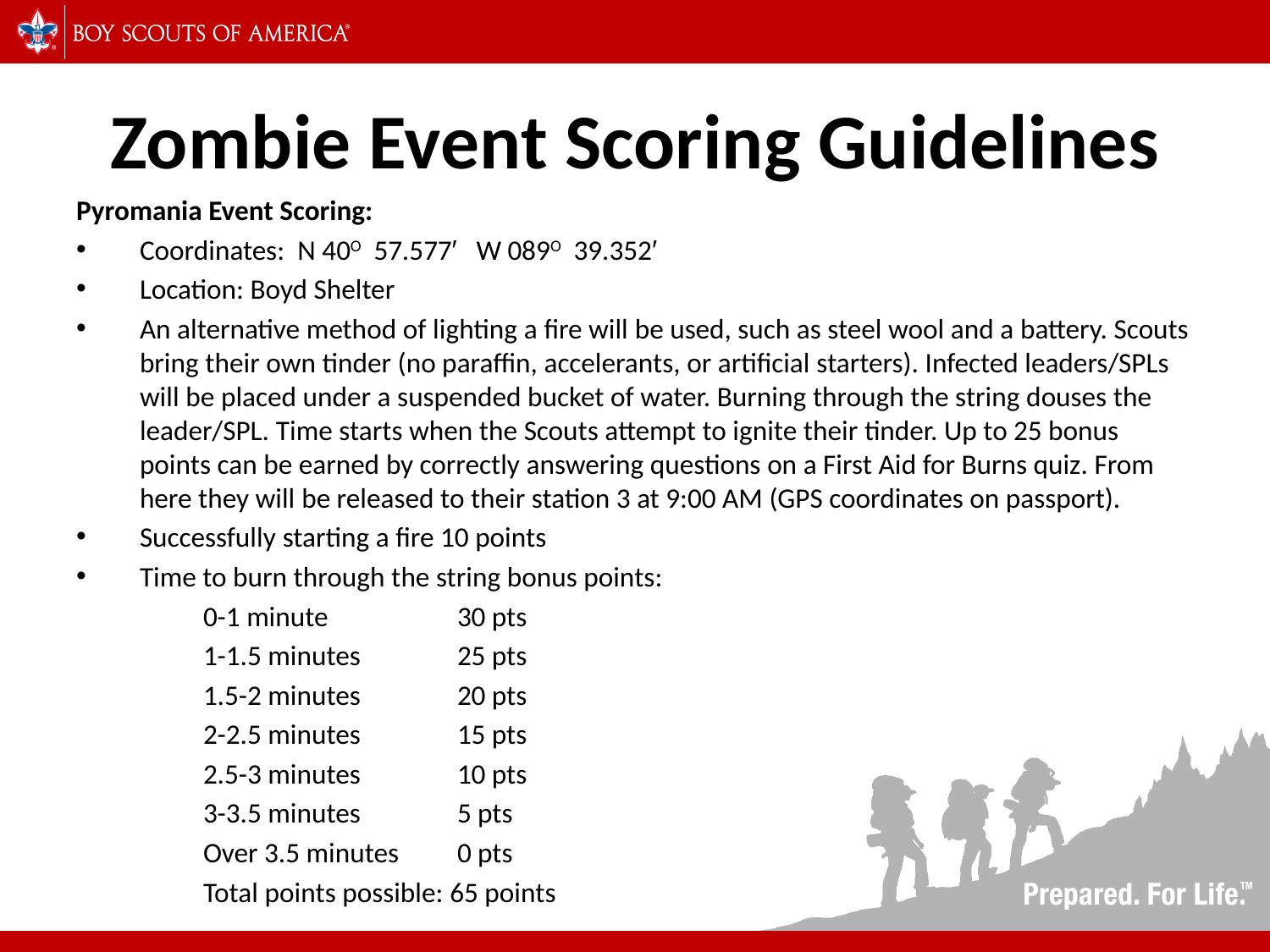

# Zombie Event Scoring Guidelines
Pyromania Event Scoring:
Coordinates:  N 40O  57.577′   W 089O  39.352′
Location: Boyd Shelter
An alternative method of lighting a fire will be used, such as steel wool and a battery. Scouts bring their own tinder (no paraffin, accelerants, or artificial starters). Infected leaders/SPLs will be placed under a suspended bucket of water. Burning through the string douses the leader/SPL. Time starts when the Scouts attempt to ignite their tinder. Up to 25 bonus points can be earned by correctly answering questions on a First Aid for Burns quiz. From here they will be released to their station 3 at 9:00 AM (GPS coordinates on passport).
Successfully starting a fire 10 points
Time to burn through the string bonus points:
	0-1 minute		30 pts
	1-1.5 minutes	25 pts
	1.5-2 minutes	20 pts
	2-2.5 minutes	15 pts
	2.5-3 minutes	10 pts
	3-3.5 minutes	5 pts
	Over 3.5 minutes 	0 pts
 	Total points possible: 65 points